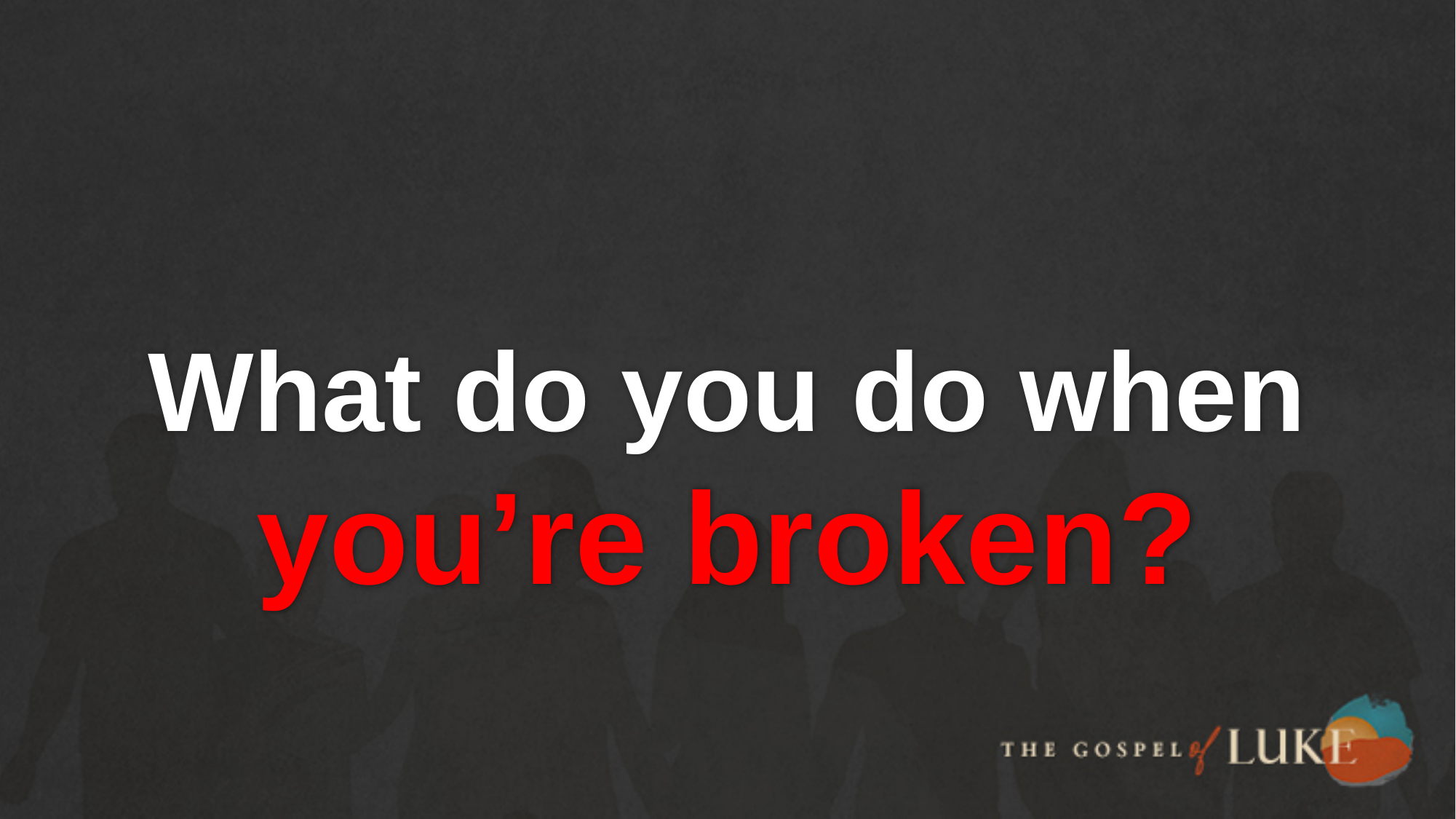

# What do you do when you’re broken?